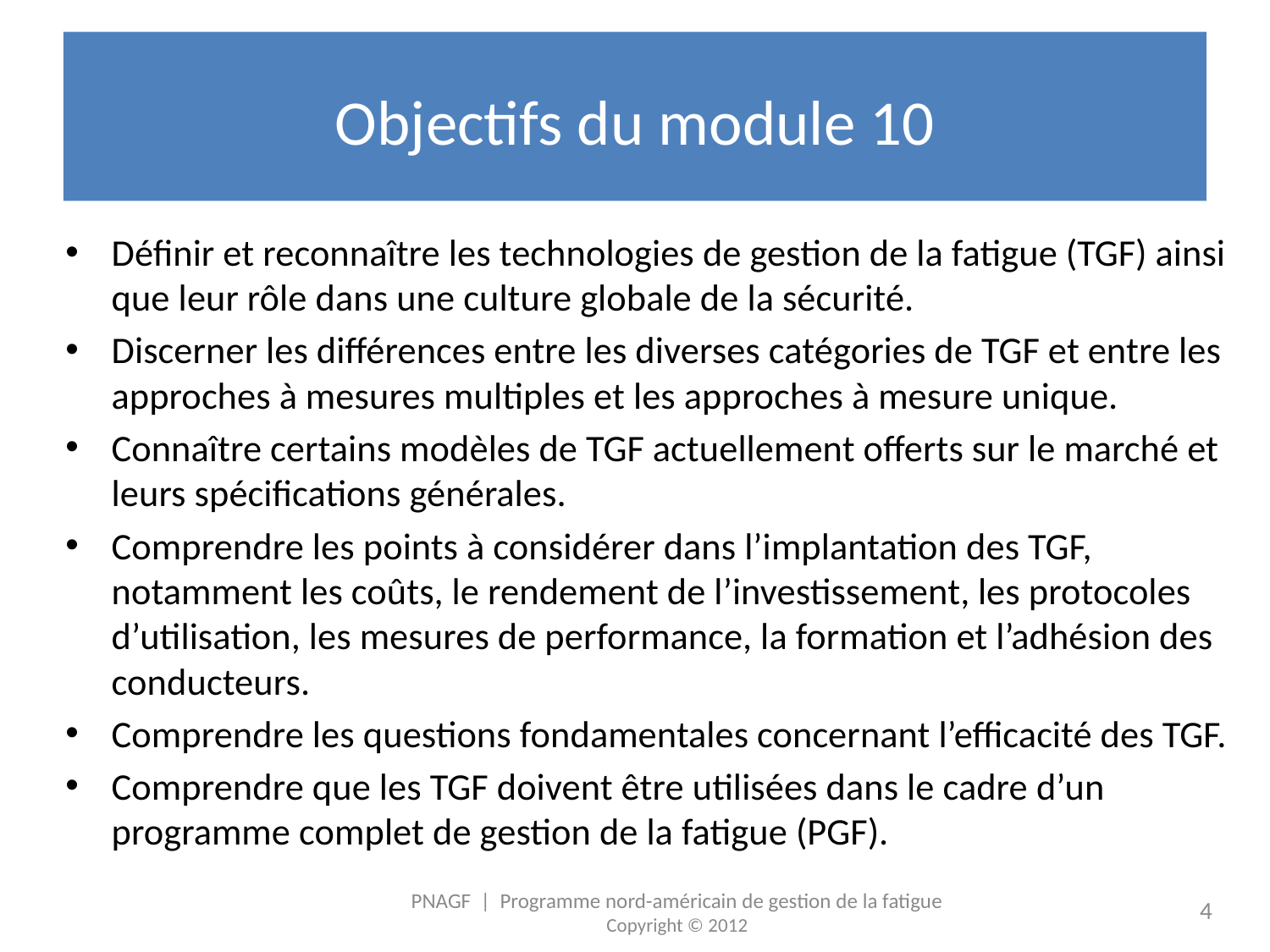

# Objectifs du module 10
Définir et reconnaître les technologies de gestion de la fatigue (TGF) ainsi que leur rôle dans une culture globale de la sécurité.
Discerner les différences entre les diverses catégories de TGF et entre les approches à mesures multiples et les approches à mesure unique.
Connaître certains modèles de TGF actuellement offerts sur le marché et leurs spécifications générales.
Comprendre les points à considérer dans l’implantation des TGF, notamment les coûts, le rendement de l’investissement, les protocoles d’utilisation, les mesures de performance, la formation et l’adhésion des conducteurs.
Comprendre les questions fondamentales concernant l’efficacité des TGF.
Comprendre que les TGF doivent être utilisées dans le cadre d’un programme complet de gestion de la fatigue (PGF).